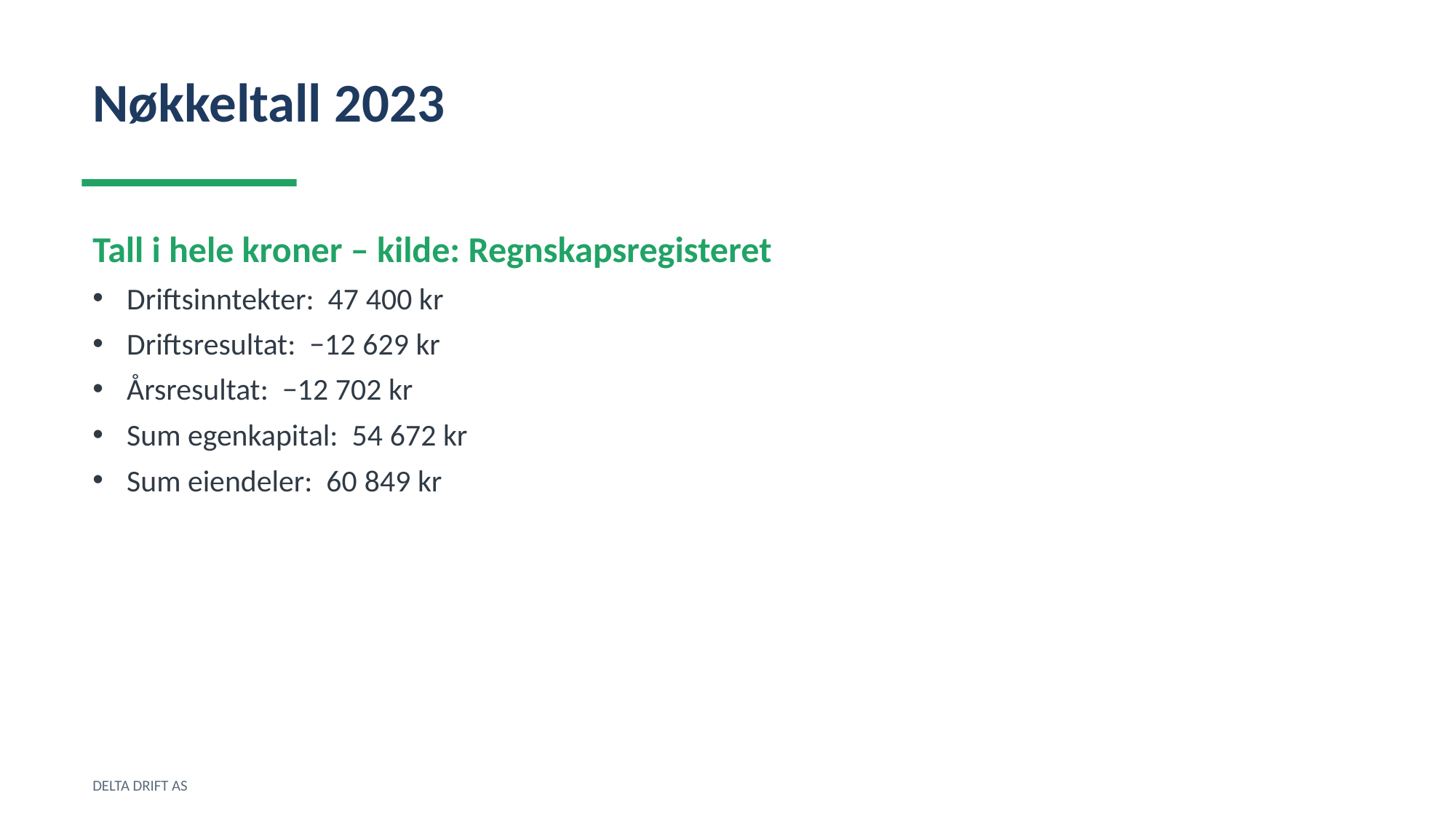

Nøkkeltall 2023

Tall i hele kroner – kilde: Regnskapsregisteret
Driftsinntekter:  47 400 kr
Driftsresultat:  −12 629 kr
Årsresultat:  −12 702 kr
Sum egenkapital:  54 672 kr
Sum eiendeler:  60 849 kr
DELTA DRIFT AS